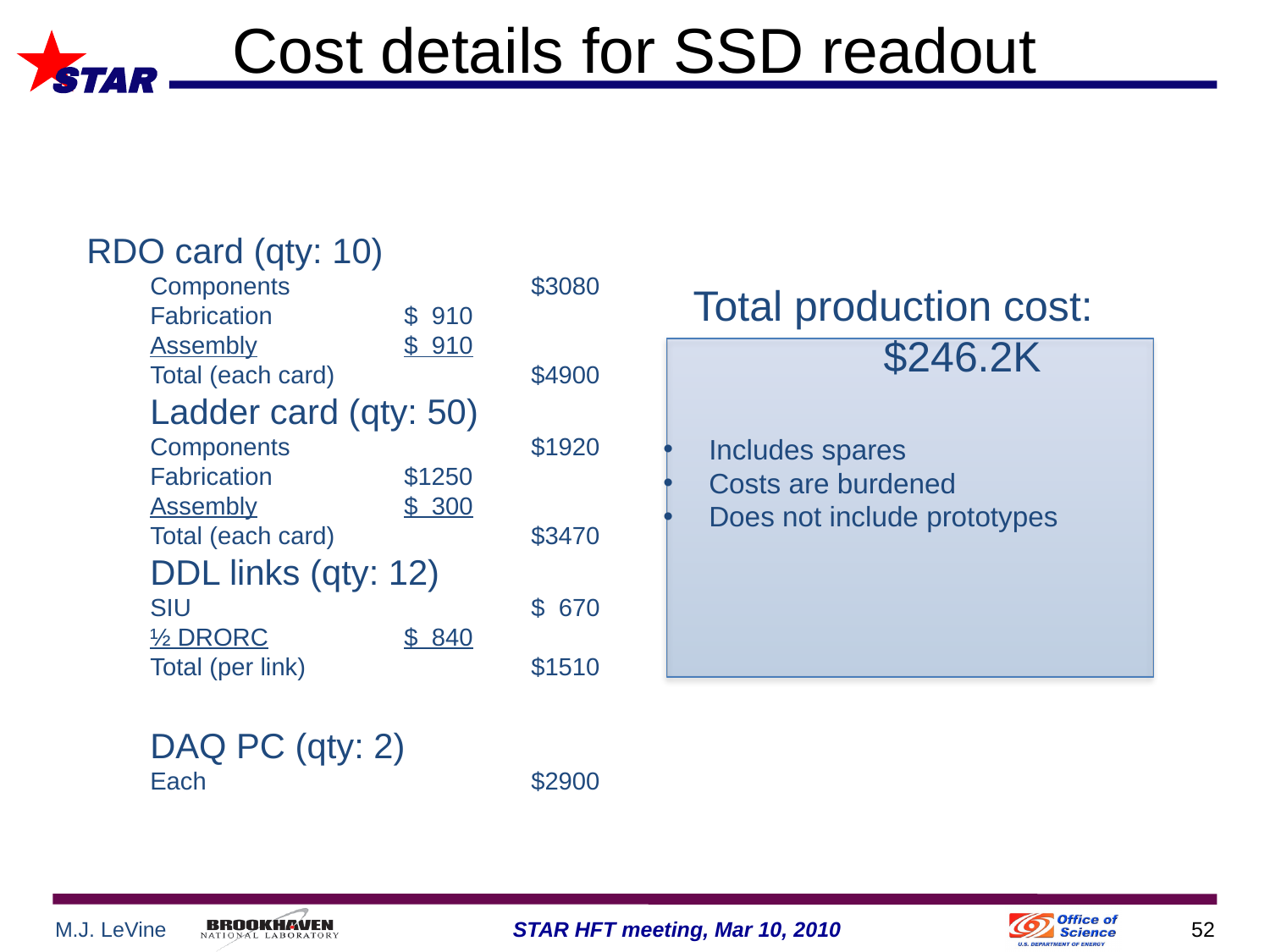

# Cost details for SSD readout

RDO card (qty: 10)
Components		$3080
Fabrication		$  910
Assembly		$  910
Total (each card)		$4900
Ladder card (qty: 50)
Components		$1920
Fabrication		$1250
Assembly		$  300
Total (each card)		$3470
DDL links (qty: 12)
SIU			$  670
½ DRORC		$  840
Total (per link)		$1510

DAQ PC (qty: 2)
Each			$2900

Total production cost:
	$246.2K

  Includes spares
  Costs are burdened
  Does not include prototypes